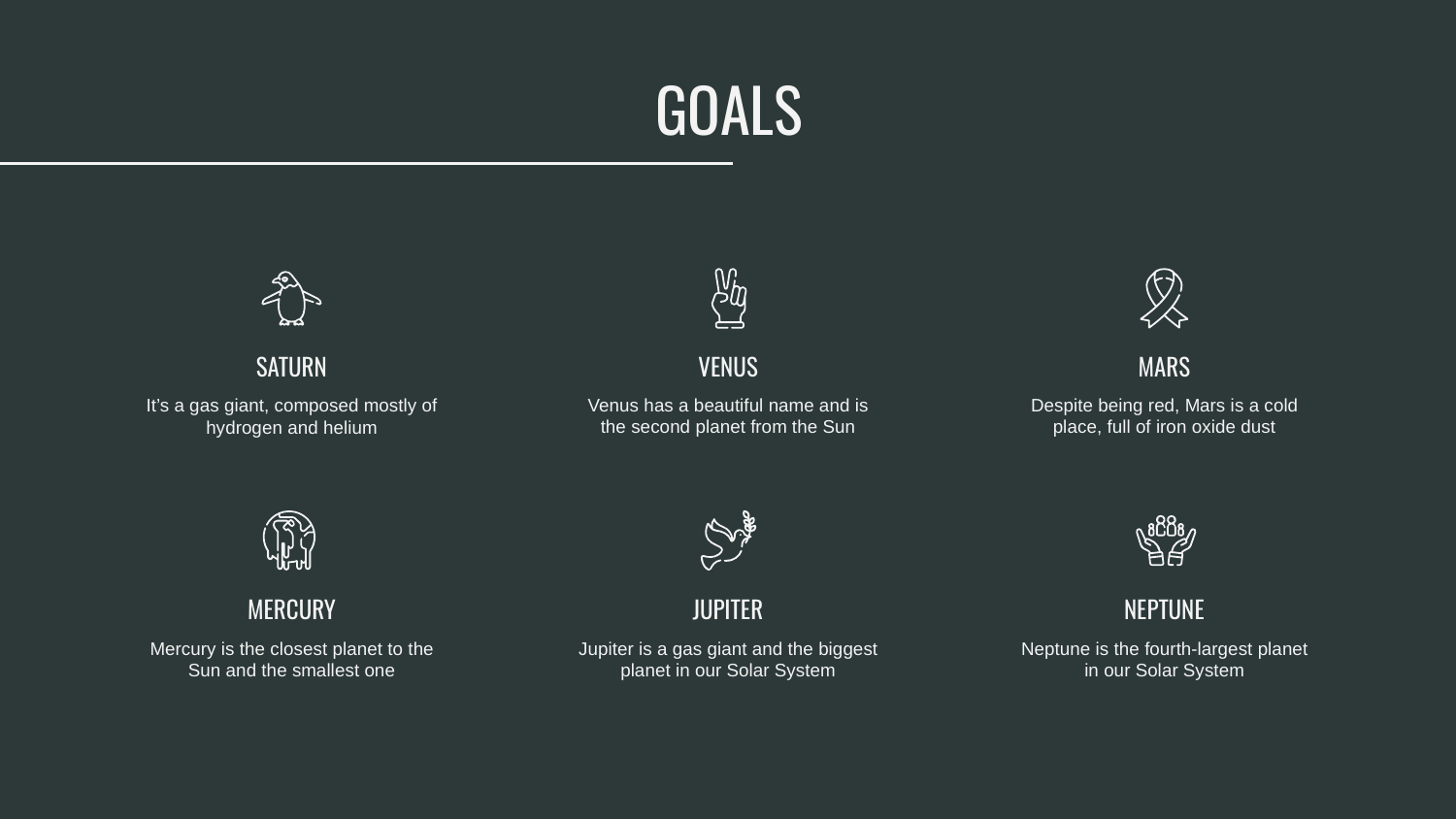

# GOALS

VENUS
MARS
SATURN
Venus has a beautiful name and is the second planet from the Sun
Despite being red, Mars is a cold place, full of iron oxide dust
It’s a gas giant, composed mostly of hydrogen and helium

MERCURY
JUPITER
NEPTUNE
Mercury is the closest planet to the Sun and the smallest one
Jupiter is a gas giant and the biggest planet in our Solar System
Neptune is the fourth-largest planet in our Solar System